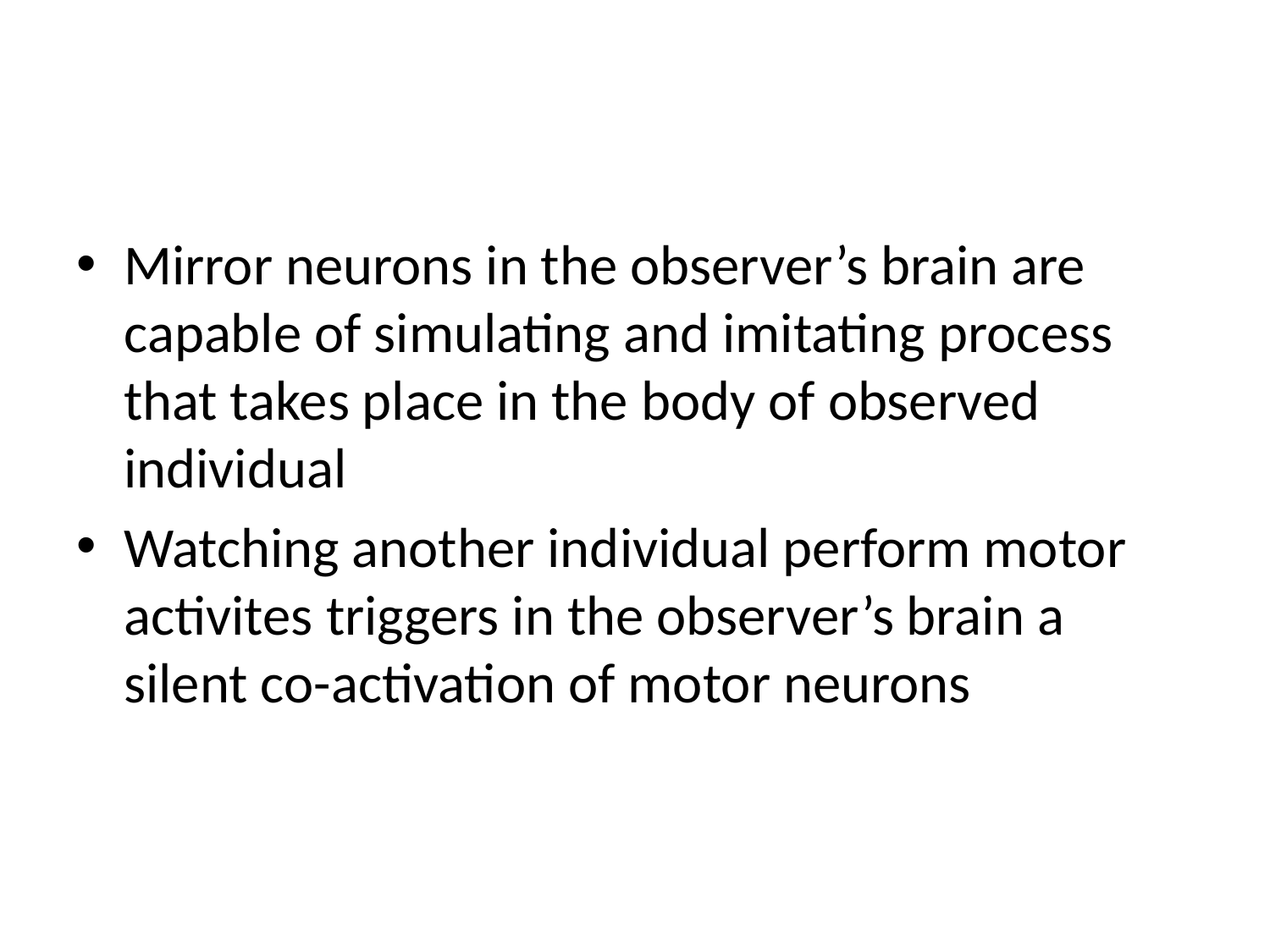

#
Mirror neurons in the observer’s brain are capable of simulating and imitating process that takes place in the body of observed individual
Watching another individual perform motor activites triggers in the observer’s brain a silent co-activation of motor neurons